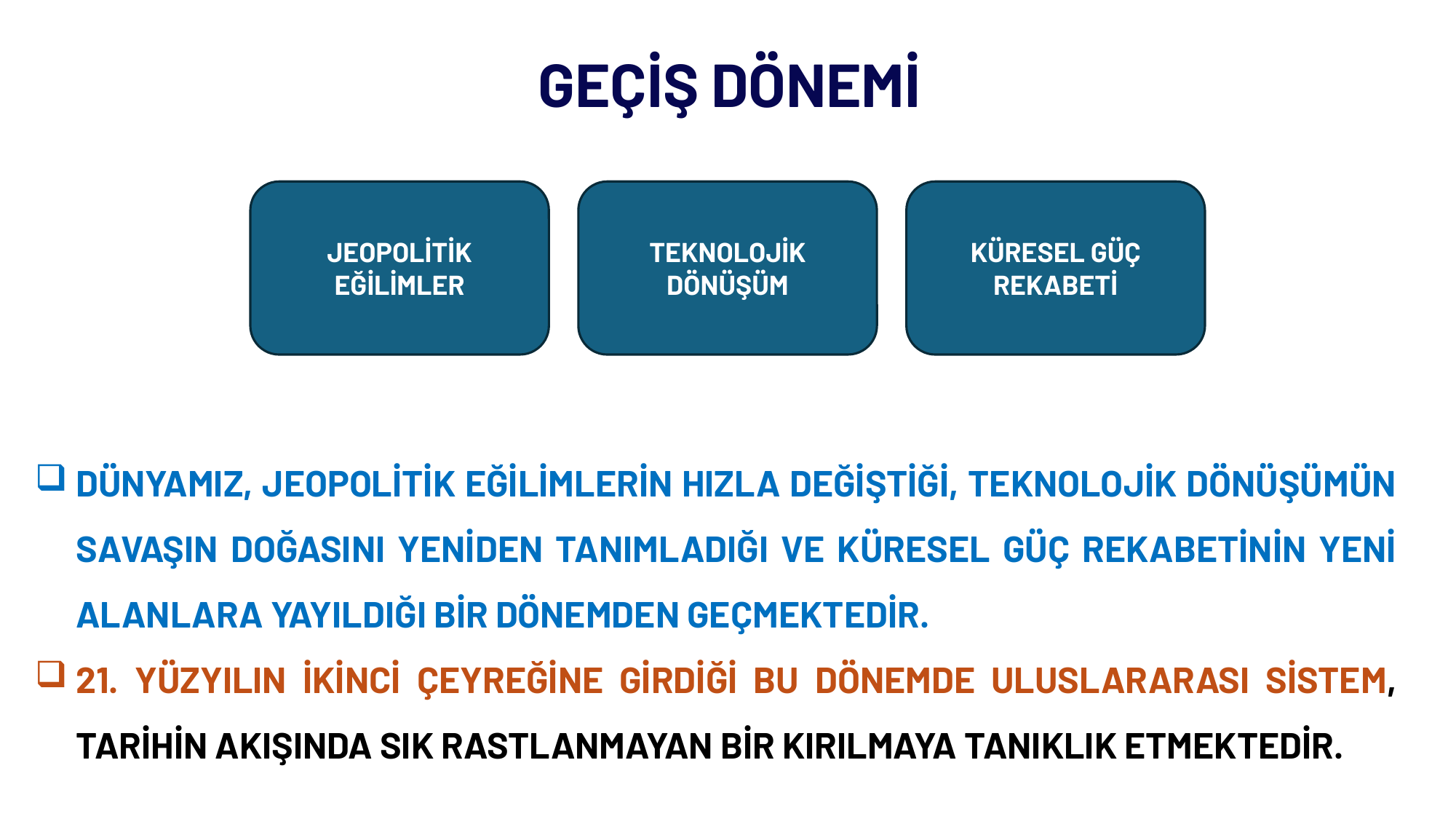

# GEÇİŞ DÖNEMİ
TEKNOLOJİK DÖNÜŞÜM
KÜRESEL GÜÇ REKABETİ
JEOPOLİTİK EĞİLİMLER
DÜNYAMIZ, JEOPOLİTİK EĞİLİMLERİN HIZLA DEĞİŞTİĞİ, TEKNOLOJİK DÖNÜŞÜMÜN SAVAŞIN DOĞASINI YENİDEN TANIMLADIĞI VE KÜRESEL GÜÇ REKABETİNİN YENİ ALANLARA YAYILDIĞI BİR DÖNEMDEN GEÇMEKTEDİR.
21. YÜZYILIN İKİNCİ ÇEYREĞİNE GİRDİĞİ BU DÖNEMDE ULUSLARARASI SİSTEM, TARİHİN AKIŞINDA SIK RASTLANMAYAN BİR KIRILMAYA TANIKLIK ETMEKTEDİR.